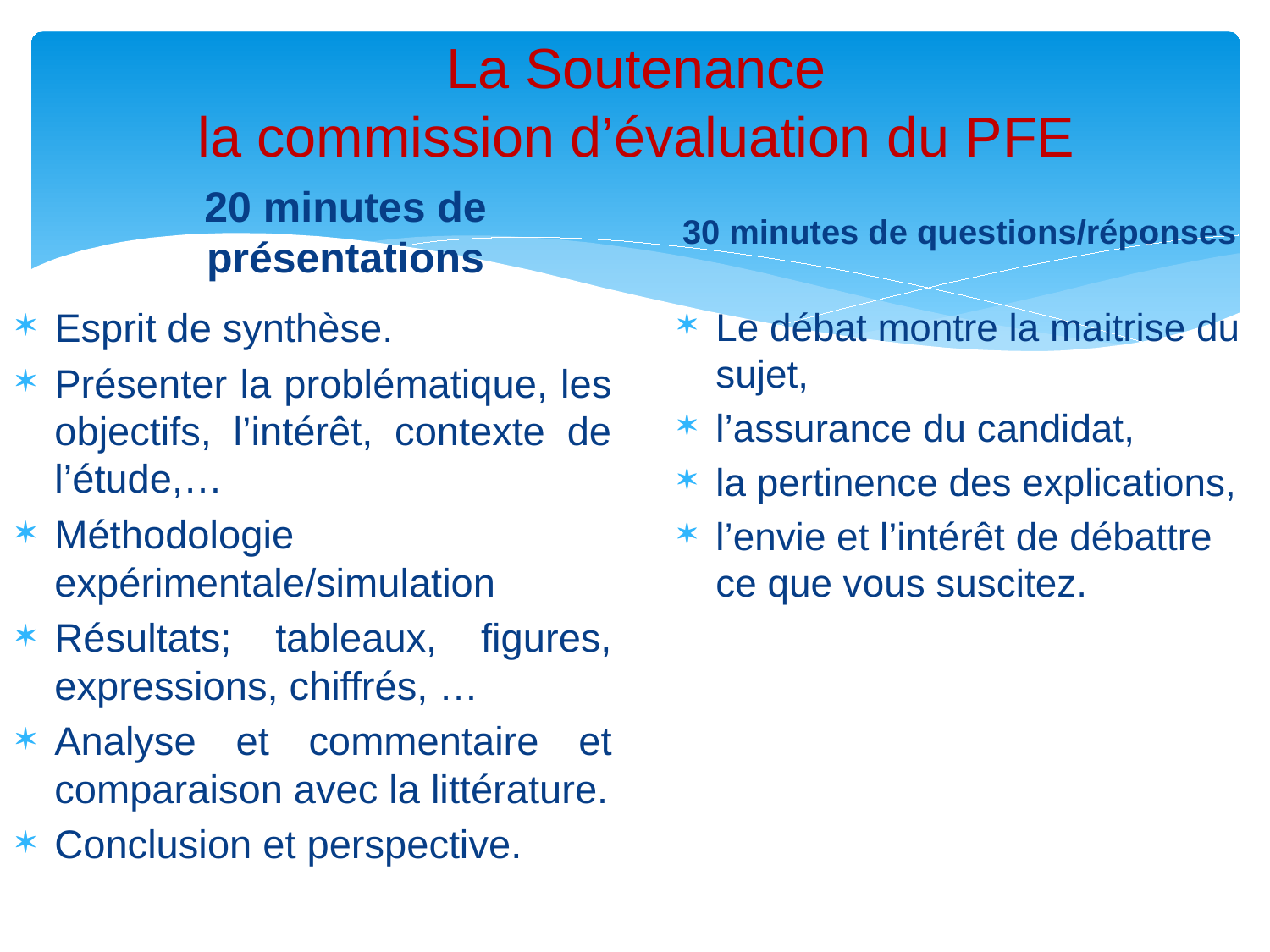

# La Soutenance la commission d’évaluation du PFE
20 minutes de présentations
30 minutes de questions/réponses
Esprit de synthèse.
Présenter la problématique, les objectifs, l’intérêt, contexte de l’étude,…
Méthodologie expérimentale/simulation
Résultats; tableaux, figures, expressions, chiffrés, …
Analyse et commentaire et comparaison avec la littérature.
Conclusion et perspective.

Le débat montre la maitrise du sujet,
l’assurance du candidat,
la pertinence des explications,
l’envie et l’intérêt de débattre ce que vous suscitez.